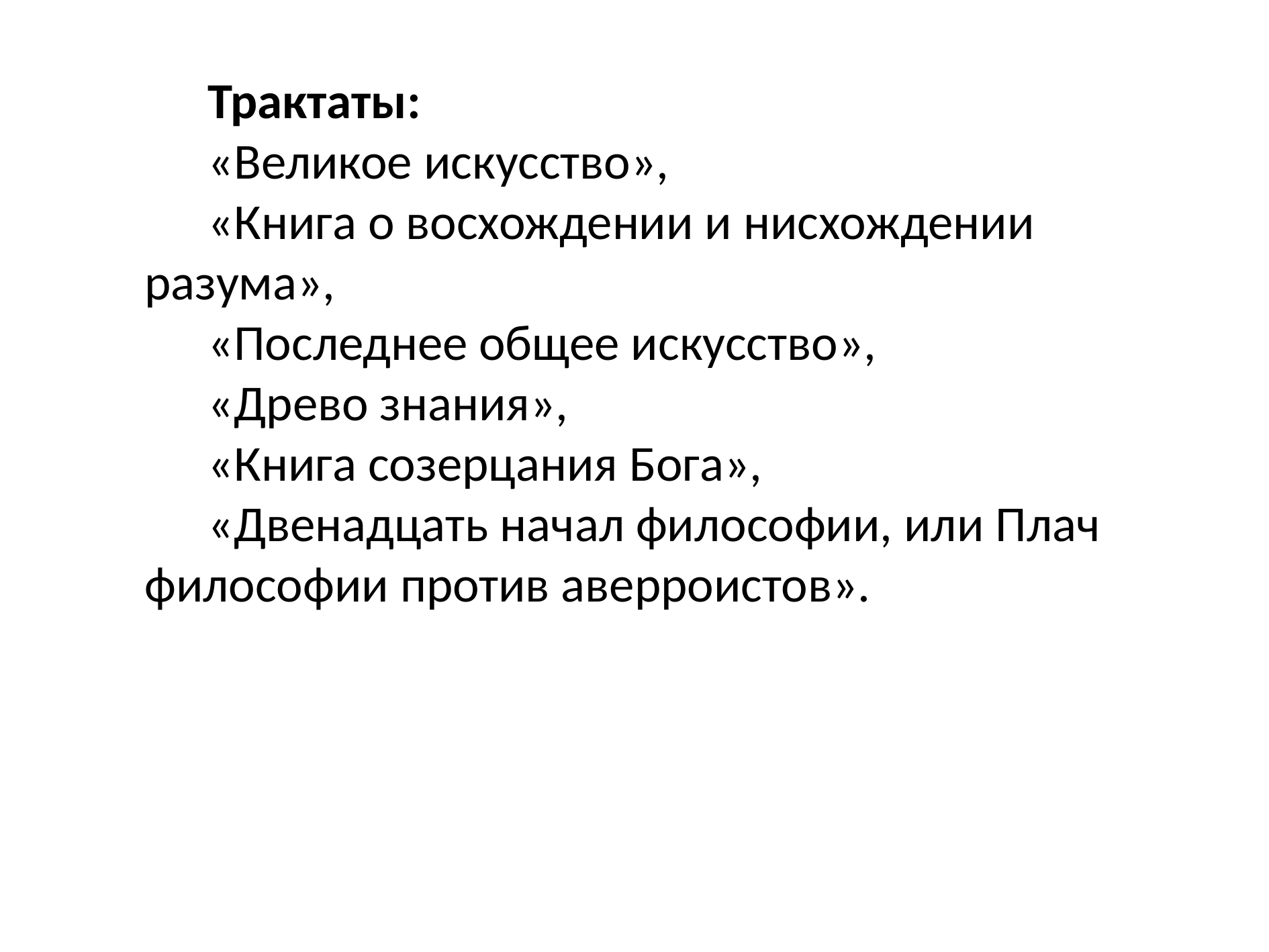

Трактаты:
«Великое искусство»,
«Книга о восхождении и нисхождении разума»,
«Последнее общее искусство»,
«Древо знания»,
«Книга созерцания Бога»,
«Двенадцать начал философии, или Плач философии против аверроистов».